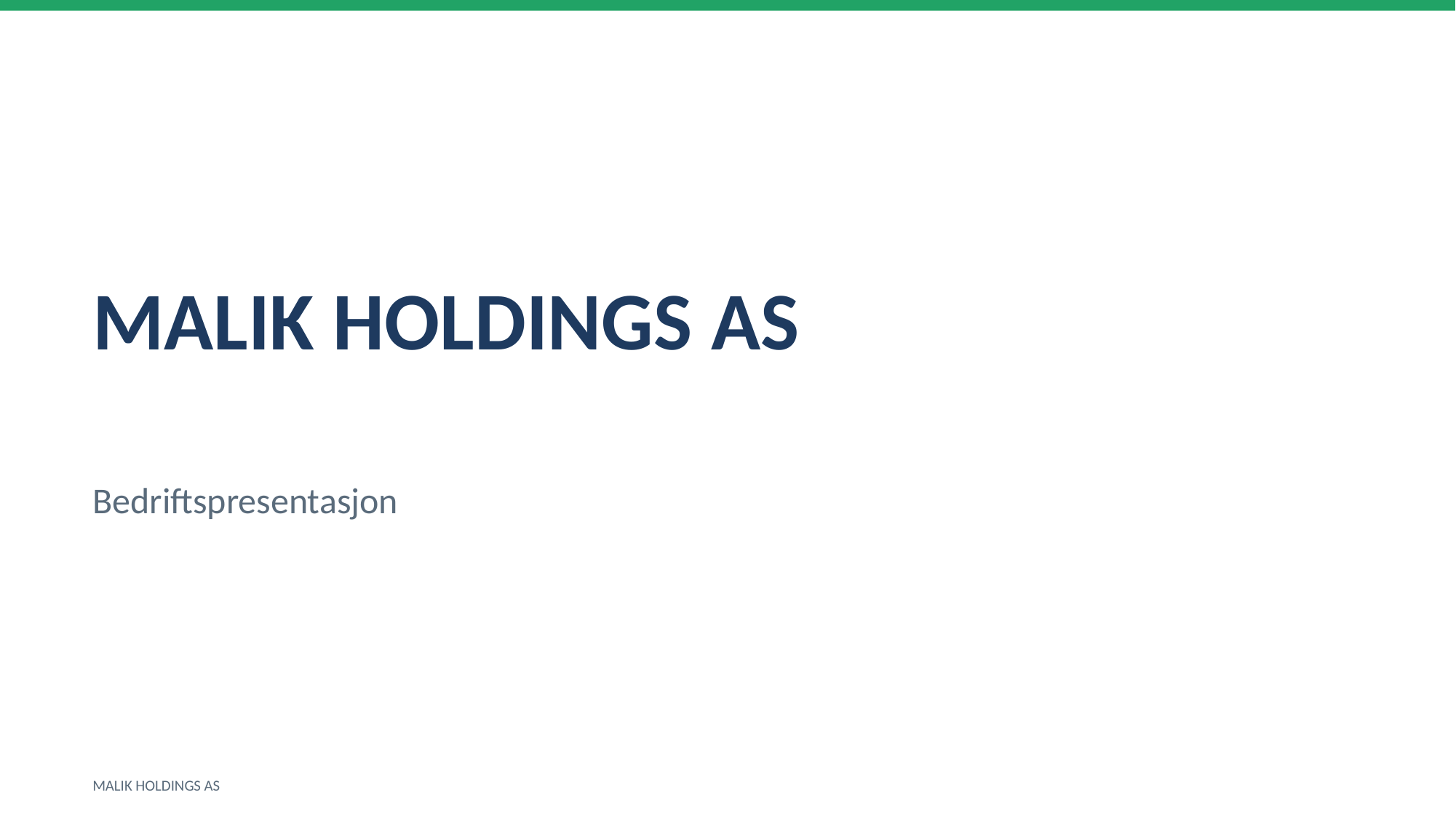

MALIK HOLDINGS AS
Bedriftspresentasjon
MALIK HOLDINGS AS